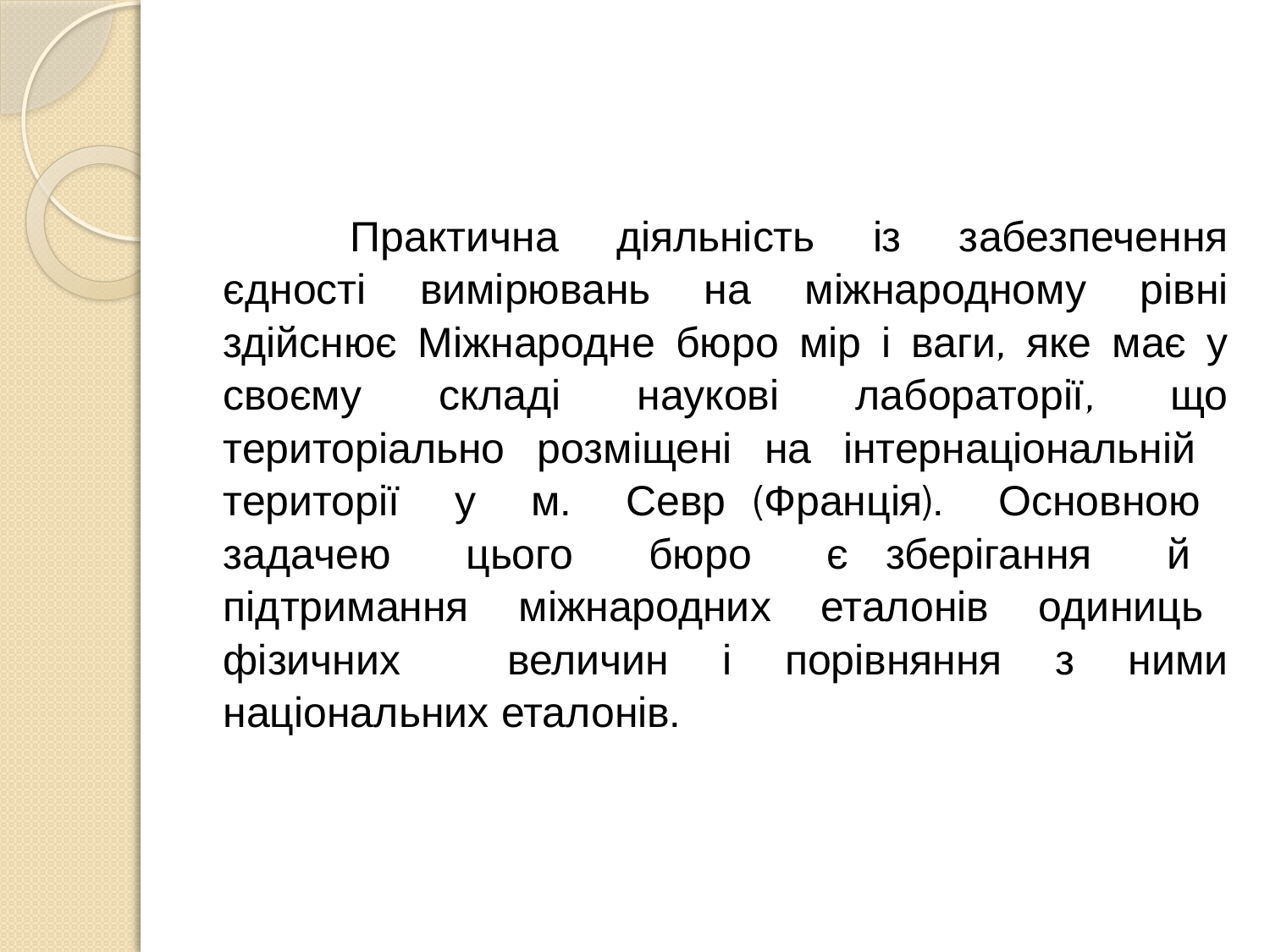

#
	Практична діяльність із забезпечення єдності вимірювань на міжнародному рівні здійснює Міжнародне бюро мір і ваги, яке має у своєму складі наукові лабораторії, що територіально розміщені на інтернаціональній  території  у  м.  Севр (Франція).  Основною  задачею  цього  бюро  є зберігання  й  підтримання  міжнародних  еталонів  одиниць  фізичних  величин і порівняння з ними національних еталонів.